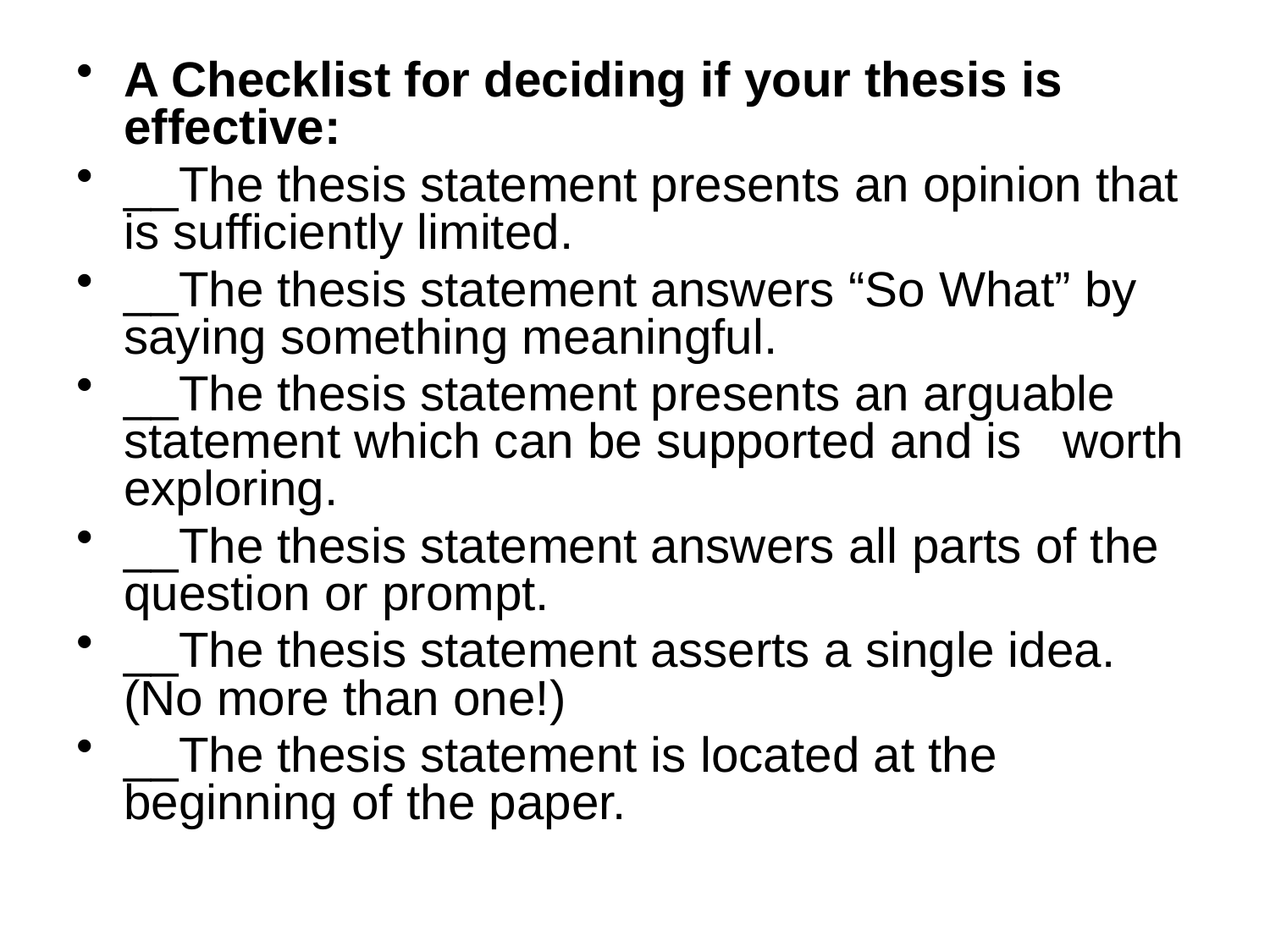

A Checklist for deciding if your thesis is effective:
__The thesis statement presents an opinion that is sufficiently limited.
__The thesis statement answers “So What” by saying something meaningful.
__The thesis statement presents an arguable statement which can be supported and is   worth exploring.
__The thesis statement answers all parts of the question or prompt.
__The thesis statement asserts a single idea.  (No more than one!)
__The thesis statement is located at the beginning of the paper.